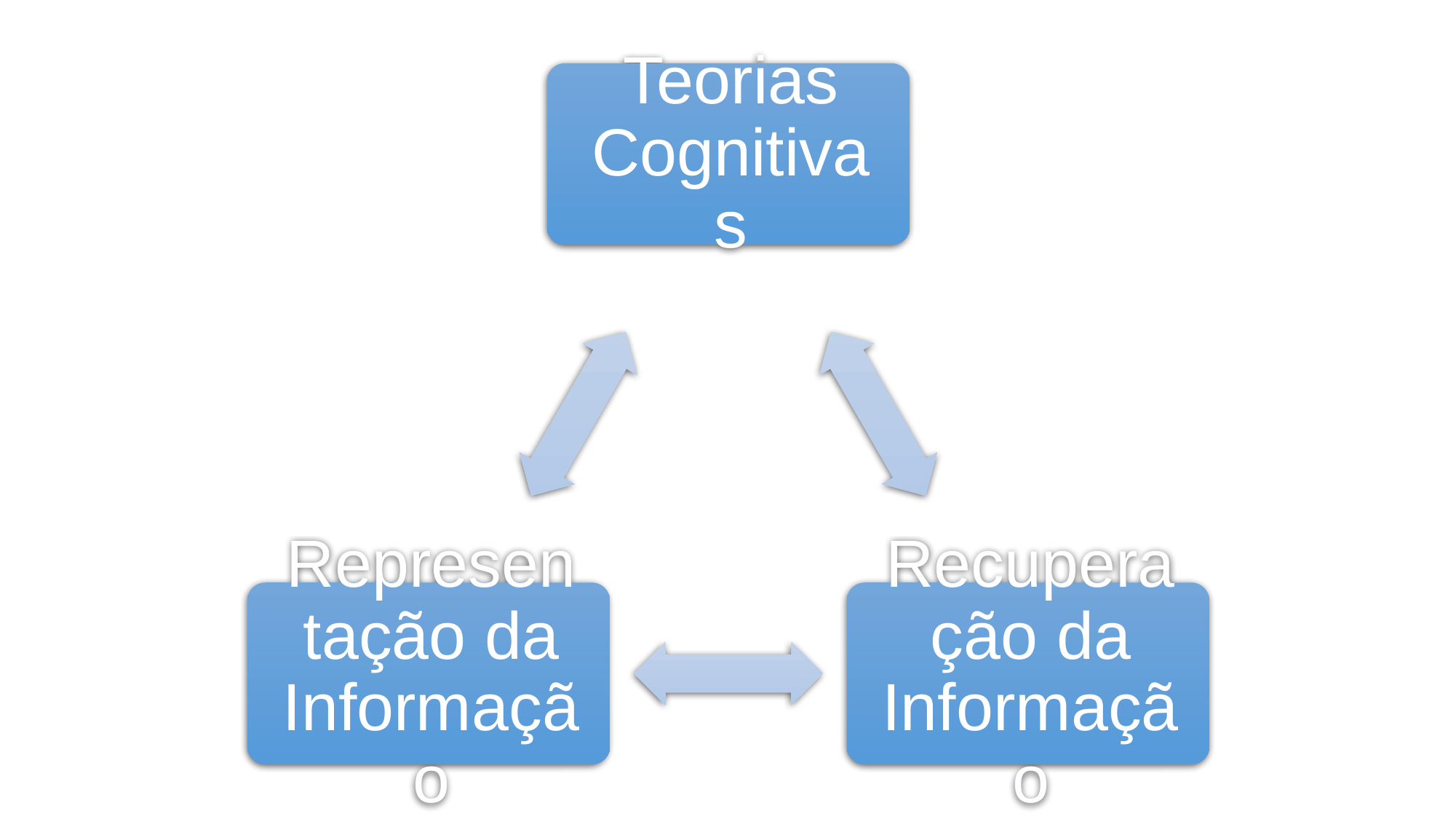

Teorias Cognitivas

Recuperação da Informação

Representação da Informação